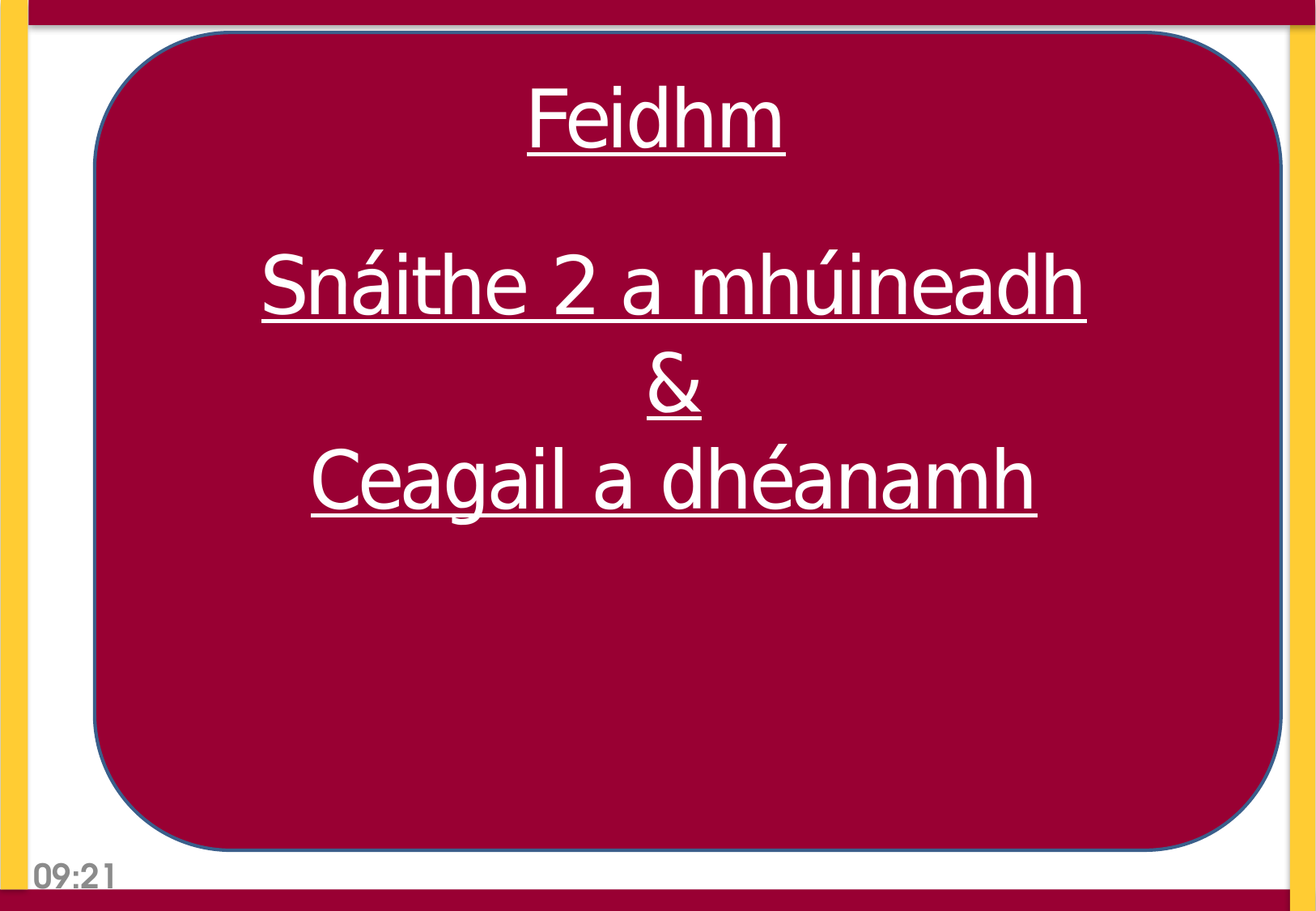

Feidhm
Snáithe 2 a mhúineadh
&
Ceagail a dhéanamh
09:21